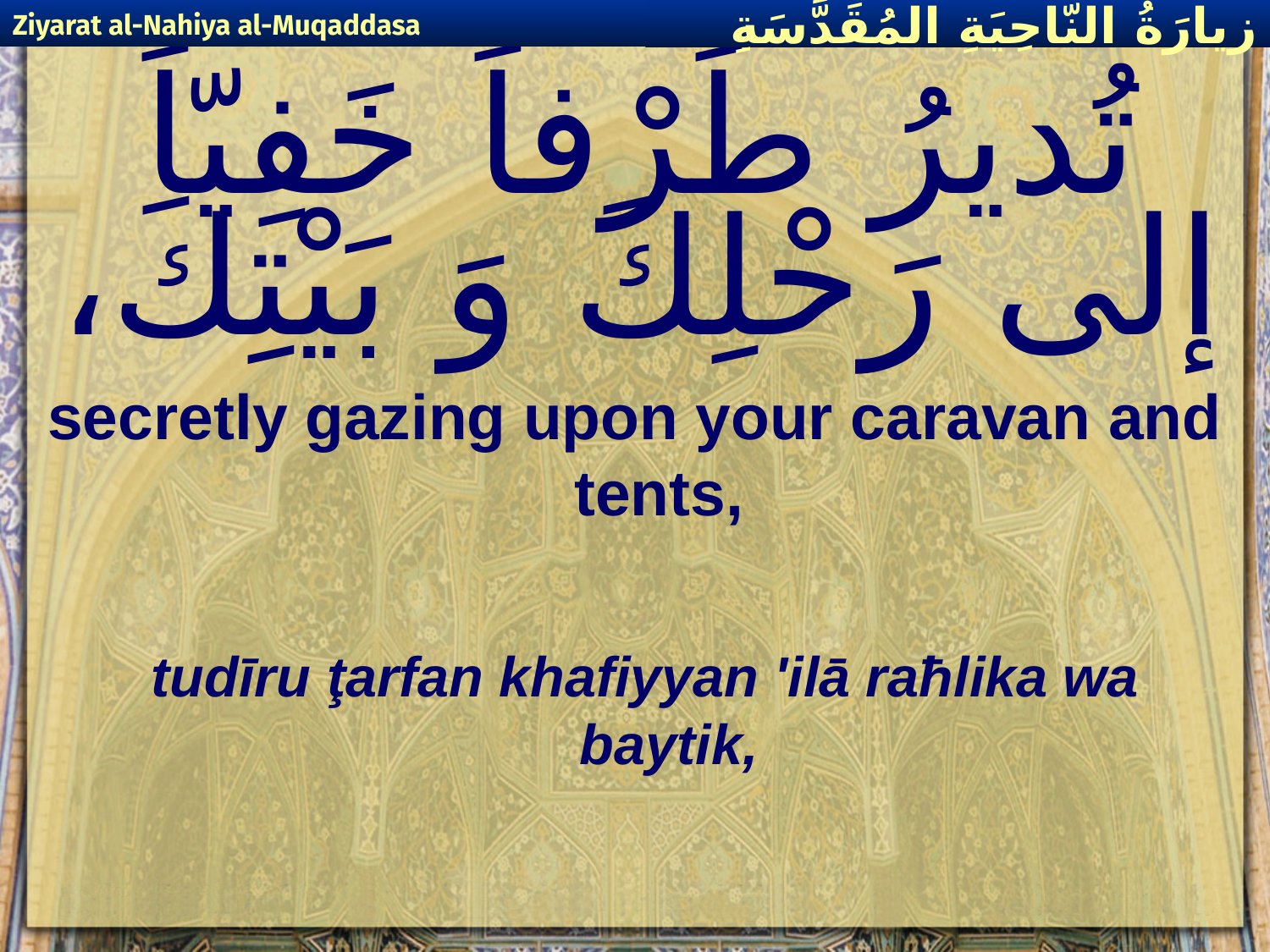

Ziyarat al-Nahiya al-Muqaddasa
زيارَةُ النّاحِيَةِ ال‍مُقَدَّسَةِ
# تُديرُ طَرْفاً خَفِيّاً إلى رَحْلِكَ وَ بَيْتِكَ،
secretly gazing upon your caravan and tents,
tudīru ţarfan khafiyyan 'ilā raħlika wa baytik,